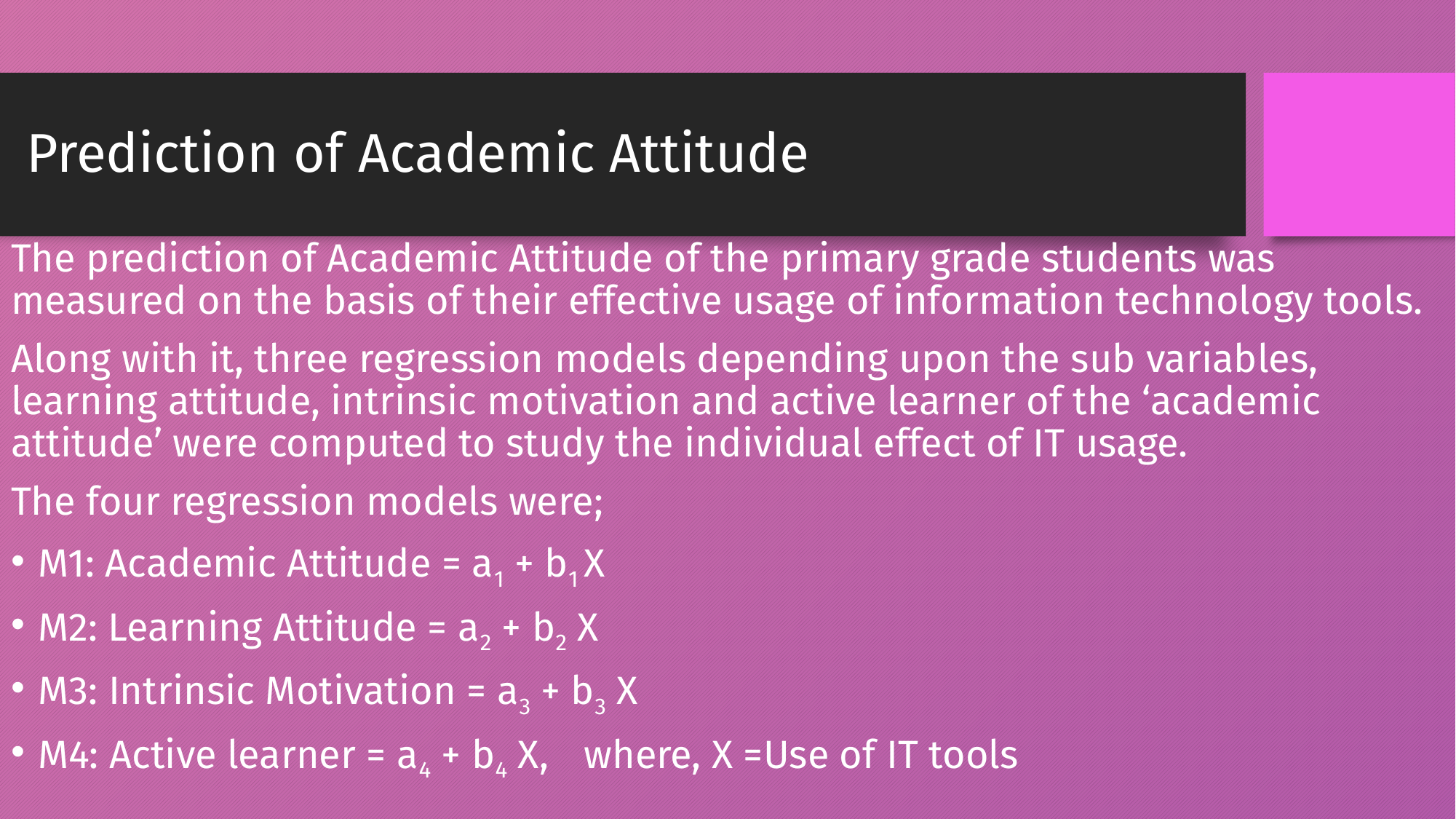

# Prediction of Academic Attitude
The prediction of Academic Attitude of the primary grade students was measured on the basis of their effective usage of information technology tools.
Along with it, three regression models depending upon the sub variables, learning attitude, intrinsic motivation and active learner of the ‘academic attitude’ were computed to study the individual effect of IT usage.
The four regression models were;
M1: Academic Attitude = a1 + b1 X
M2: Learning Attitude = a2 + b2 X
M3: Intrinsic Motivation = a3 + b3 X
M4: Active learner = a4 + b4 X,	where, X =Use of IT tools